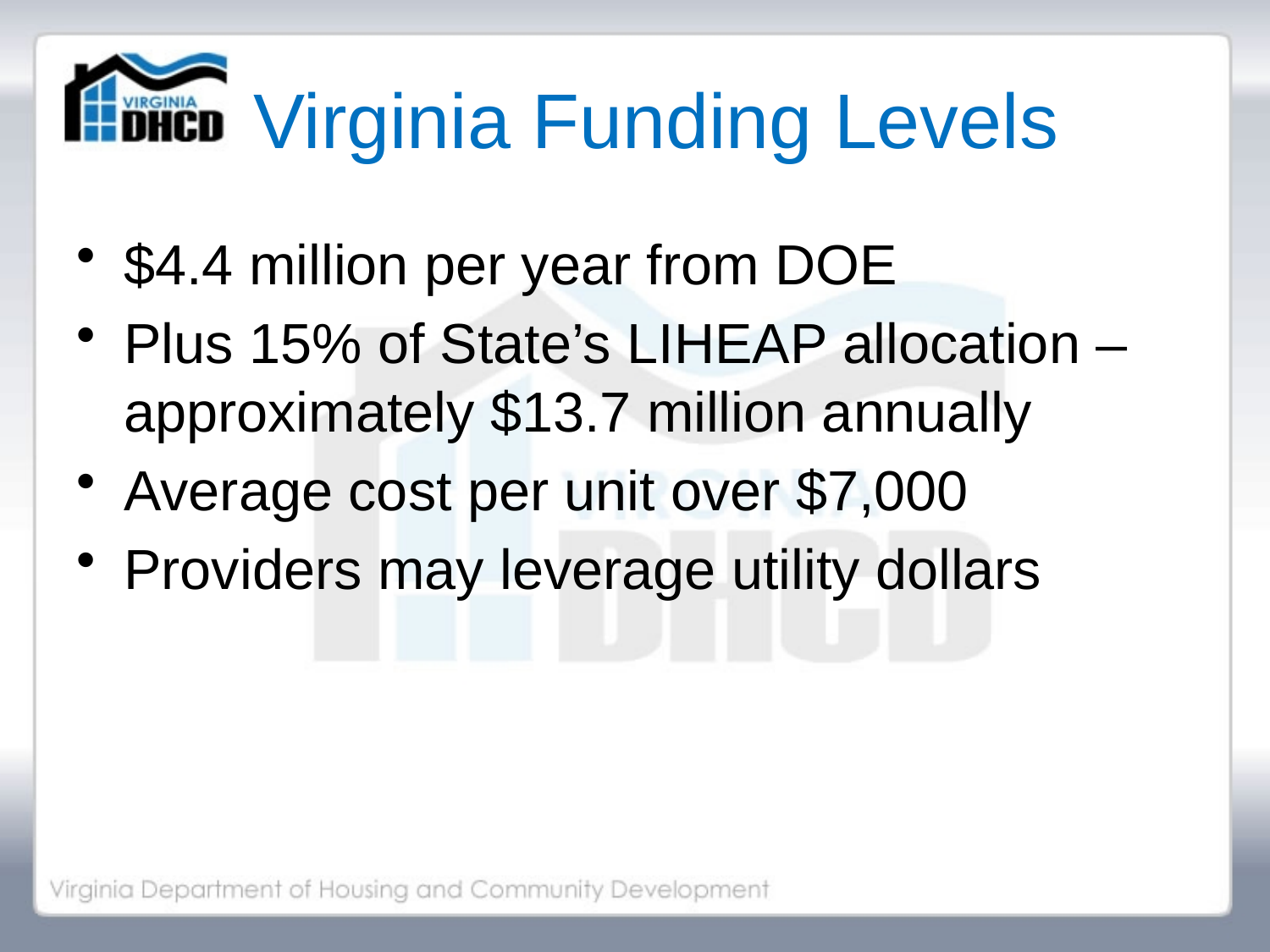

# Virginia Funding Levels
$4.4 million per year from DOE
Plus 15% of State’s LIHEAP allocation – approximately $13.7 million annually
Average cost per unit over $7,000
Providers may leverage utility dollars